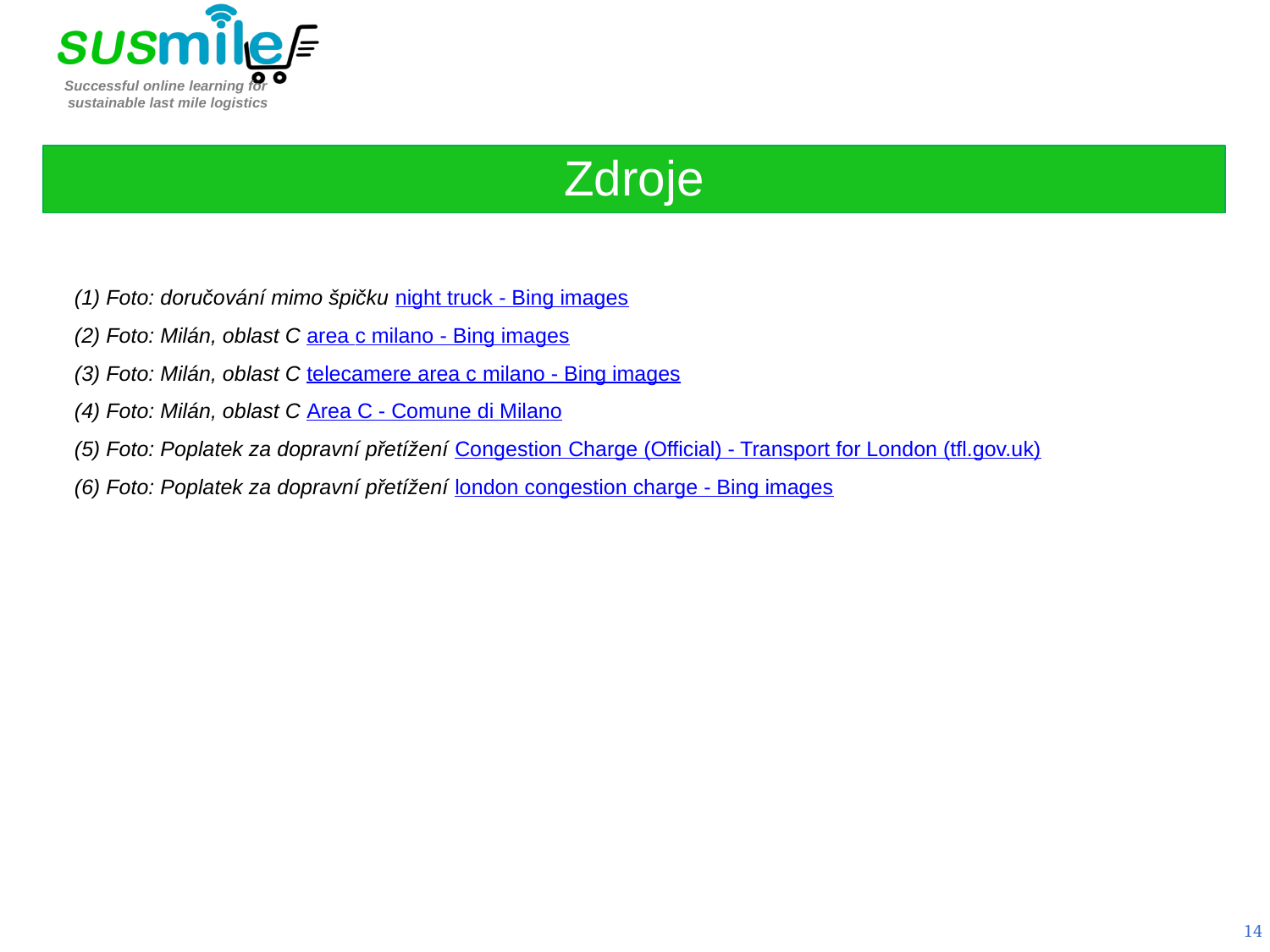

Zdroje
Foto: doručování mimo špičku night truck - Bing images
Foto: Milán, oblast C area c milano - Bing images
Foto: Milán, oblast C telecamere area c milano - Bing images
Foto: Milán, oblast C Area C - Comune di Milano
Foto: Poplatek za dopravní přetížení Congestion Charge (Official) - Transport for London (tfl.gov.uk)
Foto: Poplatek za dopravní přetížení london congestion charge - Bing images
14